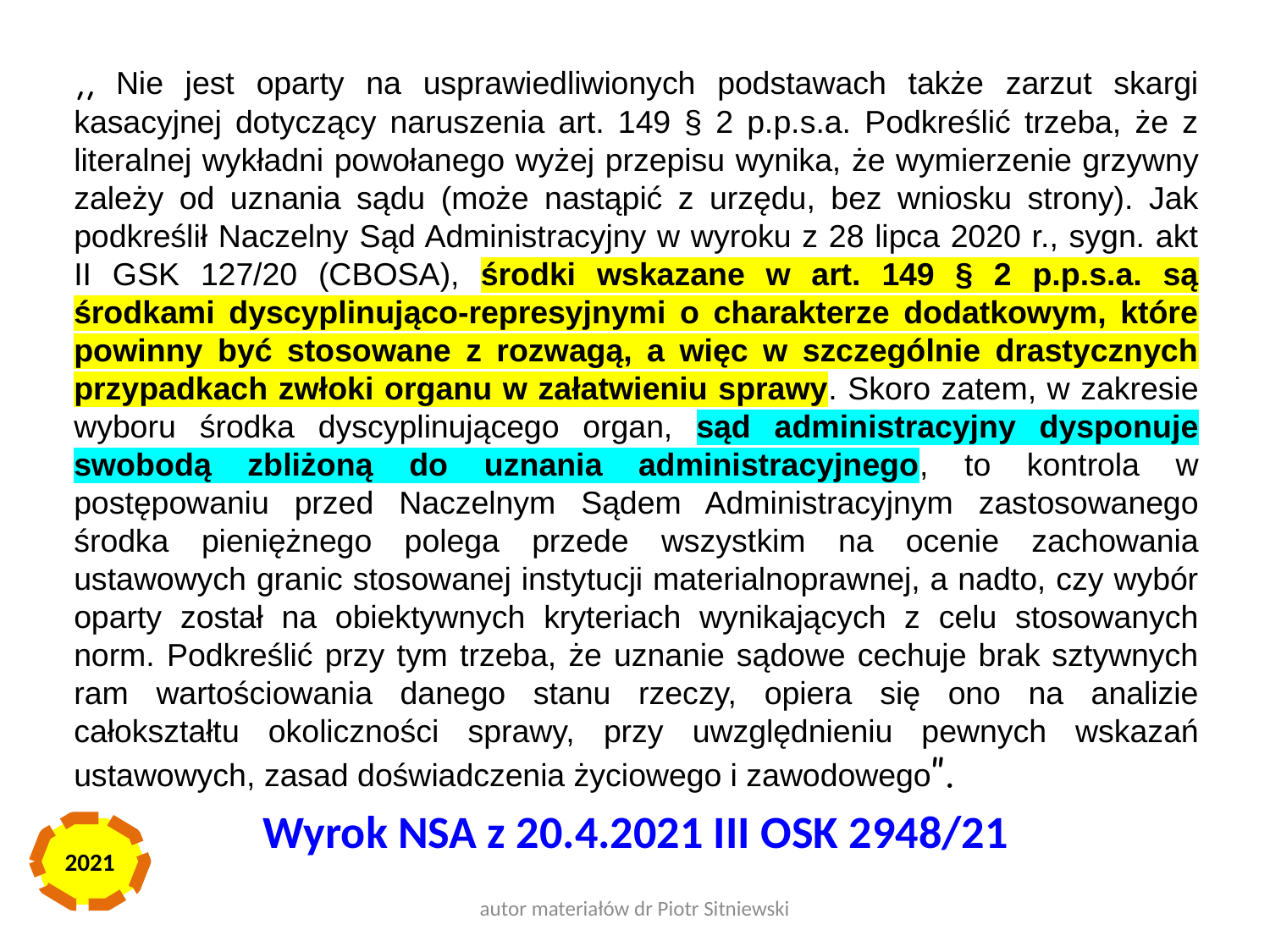

,, Nie jest oparty na usprawiedliwionych podstawach także zarzut skargi kasacyjnej dotyczący naruszenia art. 149 § 2 p.p.s.a. Podkreślić trzeba, że z literalnej wykładni powołanego wyżej przepisu wynika, że wymierzenie grzywny zależy od uznania sądu (może nastąpić z urzędu, bez wniosku strony). Jak podkreślił Naczelny Sąd Administracyjny w wyroku z 28 lipca 2020 r., sygn. akt II GSK 127/20 (CBOSA), środki wskazane w art. 149 § 2 p.p.s.a. są środkami dyscyplinująco-represyjnymi o charakterze dodatkowym, które powinny być stosowane z rozwagą, a więc w szczególnie drastycznych przypadkach zwłoki organu w załatwieniu sprawy. Skoro zatem, w zakresie wyboru środka dyscyplinującego organ, sąd administracyjny dysponuje swobodą zbliżoną do uznania administracyjnego, to kontrola w postępowaniu przed Naczelnym Sądem Administracyjnym zastosowanego środka pieniężnego polega przede wszystkim na ocenie zachowania ustawowych granic stosowanej instytucji materialnoprawnej, a nadto, czy wybór oparty został na obiektywnych kryteriach wynikających z celu stosowanych norm. Podkreślić przy tym trzeba, że uznanie sądowe cechuje brak sztywnych ram wartościowania danego stanu rzeczy, opiera się ono na analizie całokształtu okoliczności sprawy, przy uwzględnieniu pewnych wskazań ustawowych, zasad doświadczenia życiowego i zawodowego”.
Wyrok NSA z 20.4.2021 III OSK 2948/21
2021
autor materiałów dr Piotr Sitniewski